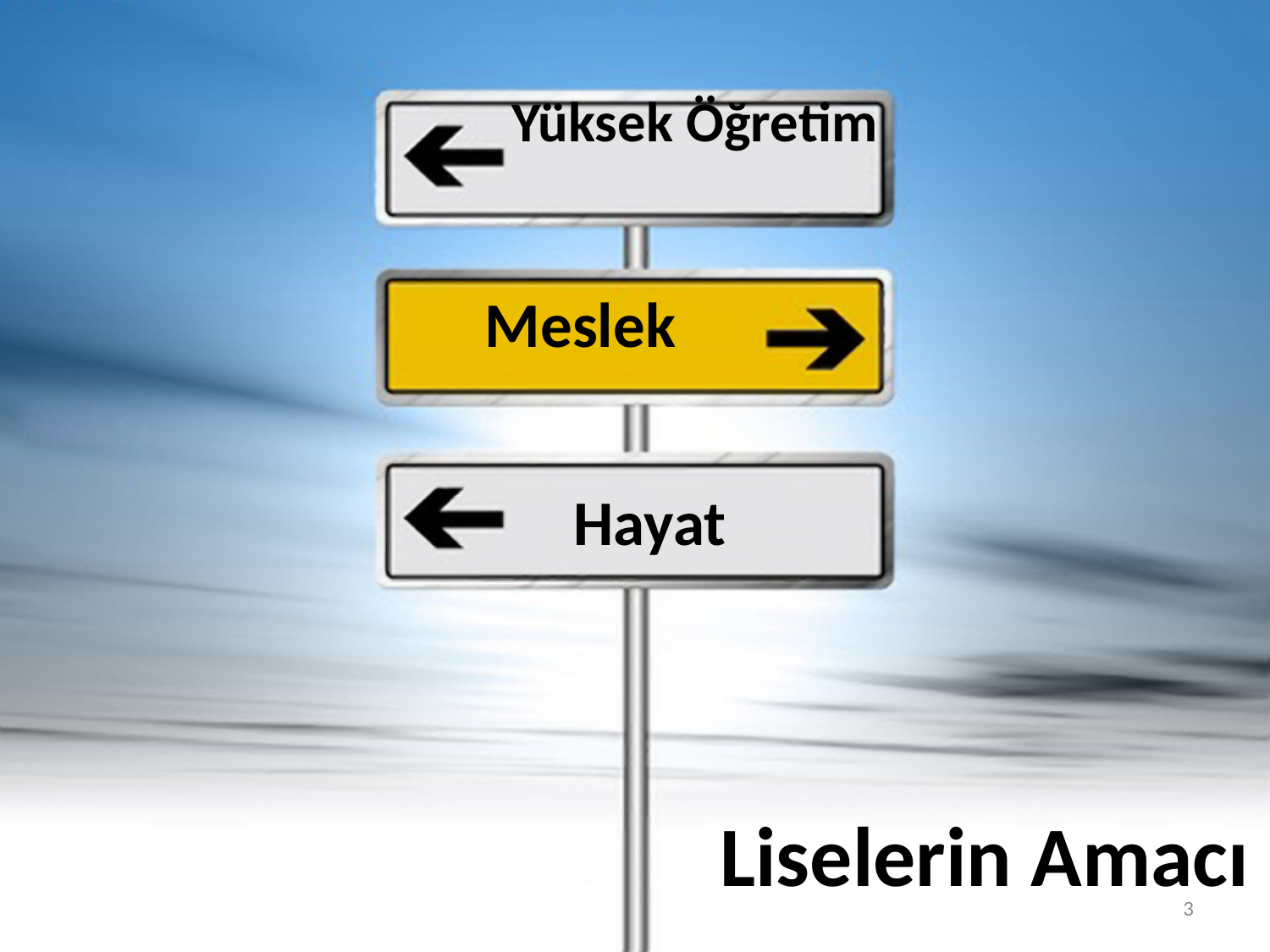

Yüksek Öğretim
Meslek
Hayat
# Liselerin Amacı
3